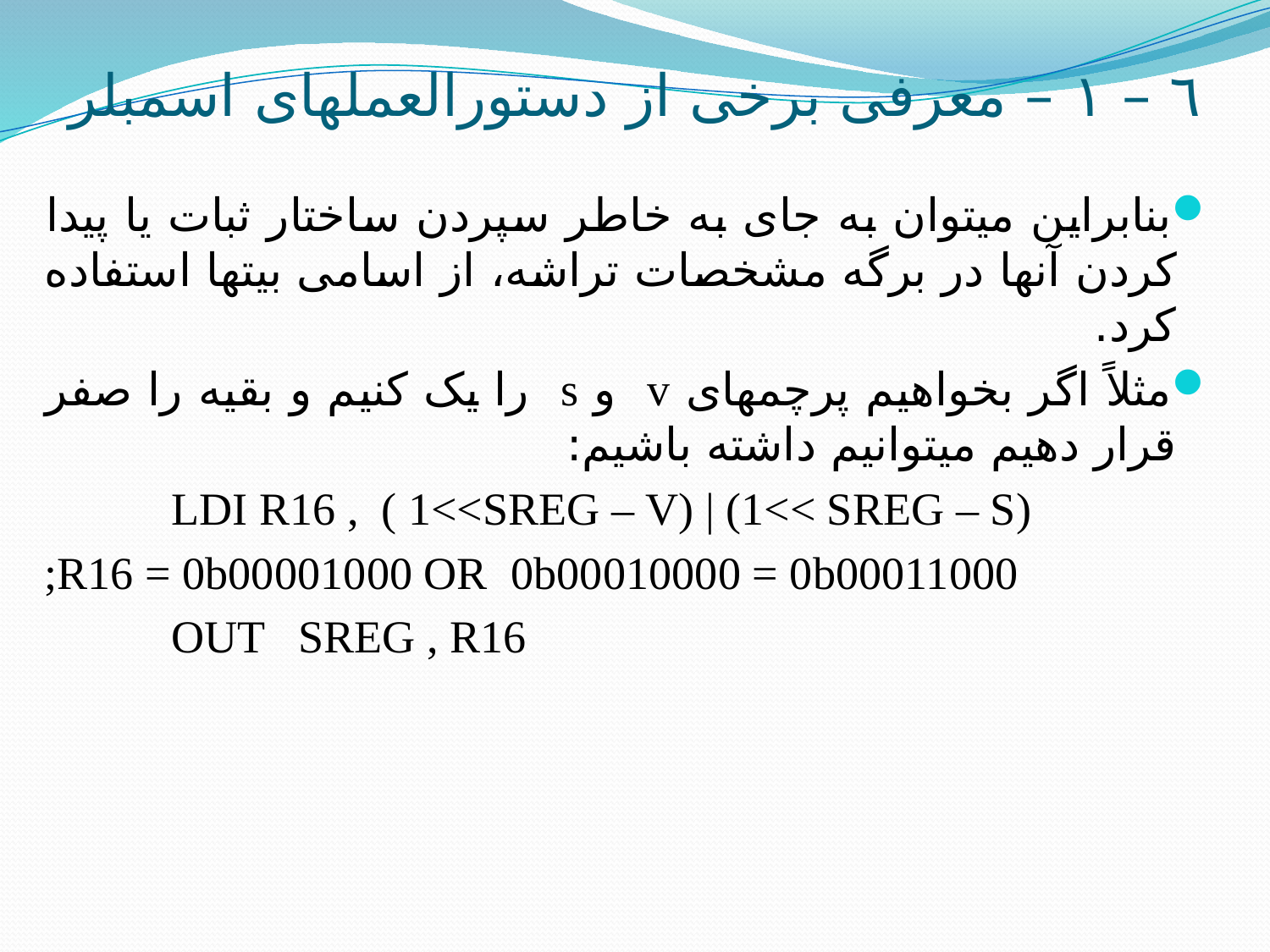

# ٦ – ١ – معرفی برخی از دستورالعمل­های اسمبلر
بنابراین می­توان به جای به خاطر سپردن ساختار ثبات یا پیدا کردن آنها در برگه مشخصات تراشه، از اسامی بیت­ها استفاده کرد.
مثلاً اگر بخواهیم پرچم­های v  و s  را یک کنیم و بقیه را صفر قرار دهیم می­توانیم داشته باشیم:
	LDI R16 ,  ( 1<<SREG – V) | (1<< SREG – S)
;R16 = 0b00001000 OR  0b00010000 = 0b00011000
	OUT 	SREG , R16